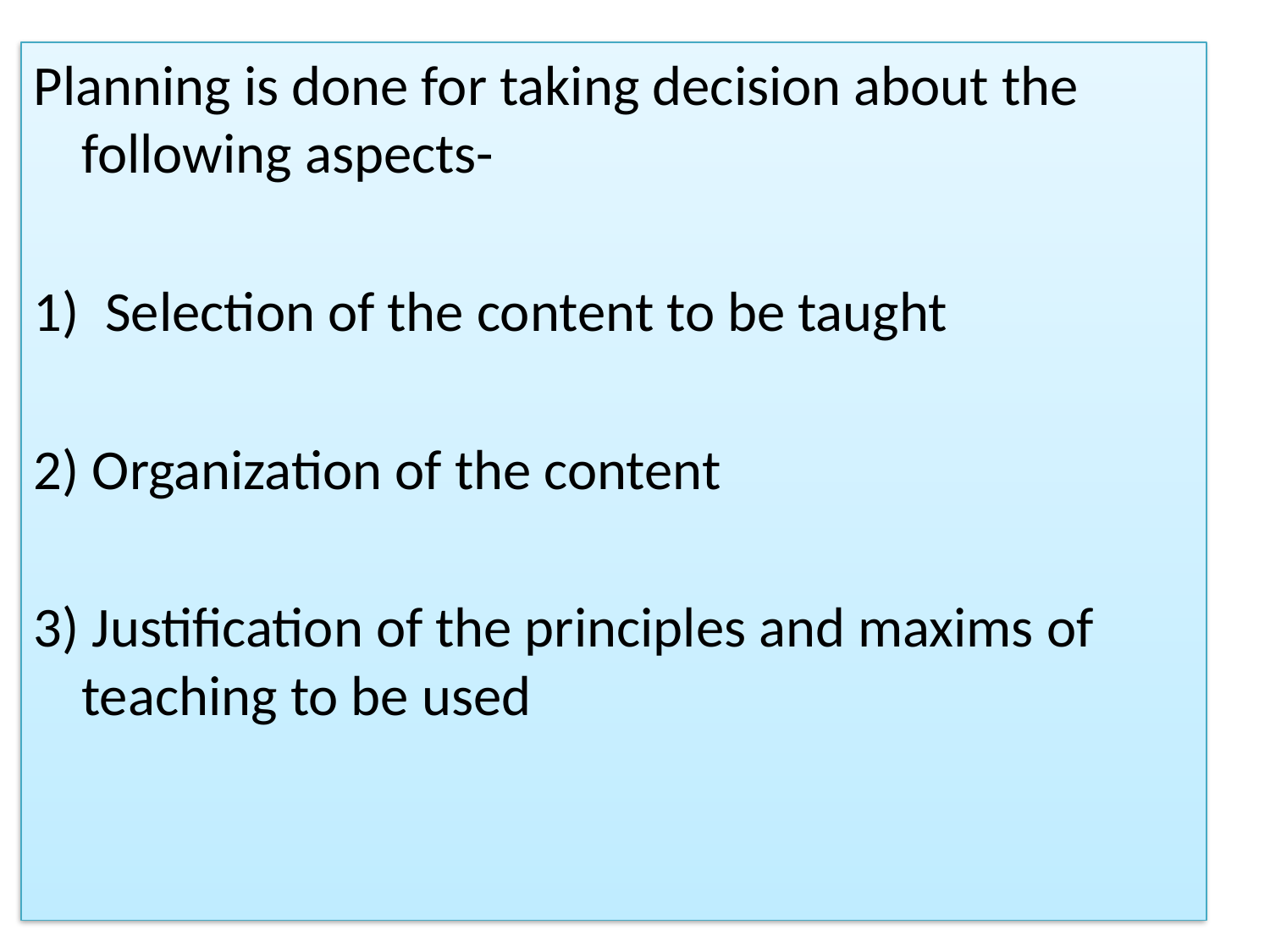

Planning is done for taking decision about the following aspects-

Selection of the content to be taught

2) Organization of the content

3) Justification of the principles and maxims of teaching to be used